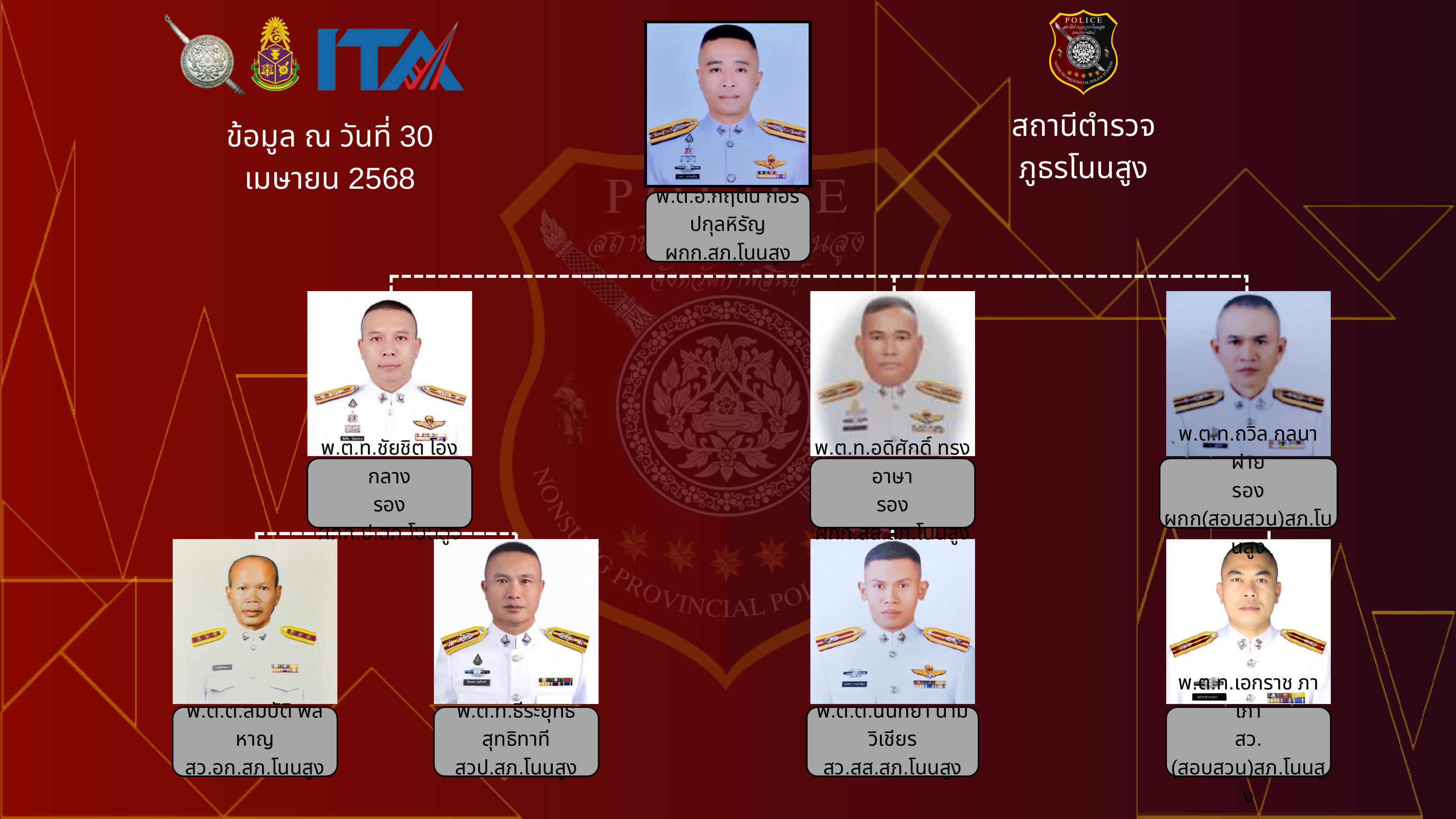

สถานีตำรวจภูธรโนนสูง
ข้อมูล ณ วันที่ 30 เมษายน 2568

พ.ต.อ.กฤติน กอร์ปกุลหิรัญ
ผกก.สภ.โนนสูง

พ.ต.ท.ชัยชิต โอ่งกลาง
รอง ผกก.ป.สภ.โนนสูง

พ.ต.ท.อดิศักดิ์ ทรงอาษา
รอง ผกก.สส.สภ.โนนสูง

พ.ต.ท.ถวิล กุลนาฝาย
รอง ผกก(สอบสวน)สภ.โนนสูง

พ.ต.ต.สมบัติ พลหาญ
สว.อก.สภ.โนนสูง

พ.ต.ท.ธีระยุทธ สุทธิทาที
สวป.สภ.โนนสูง

พ.ต.ต.นนทยา นามวิเชียร
สว.สส.สภ.โนนสูง

พ.ต.ท.เอกราช ภาเภา
สว.(สอบสวน)สภ.โนนสูง